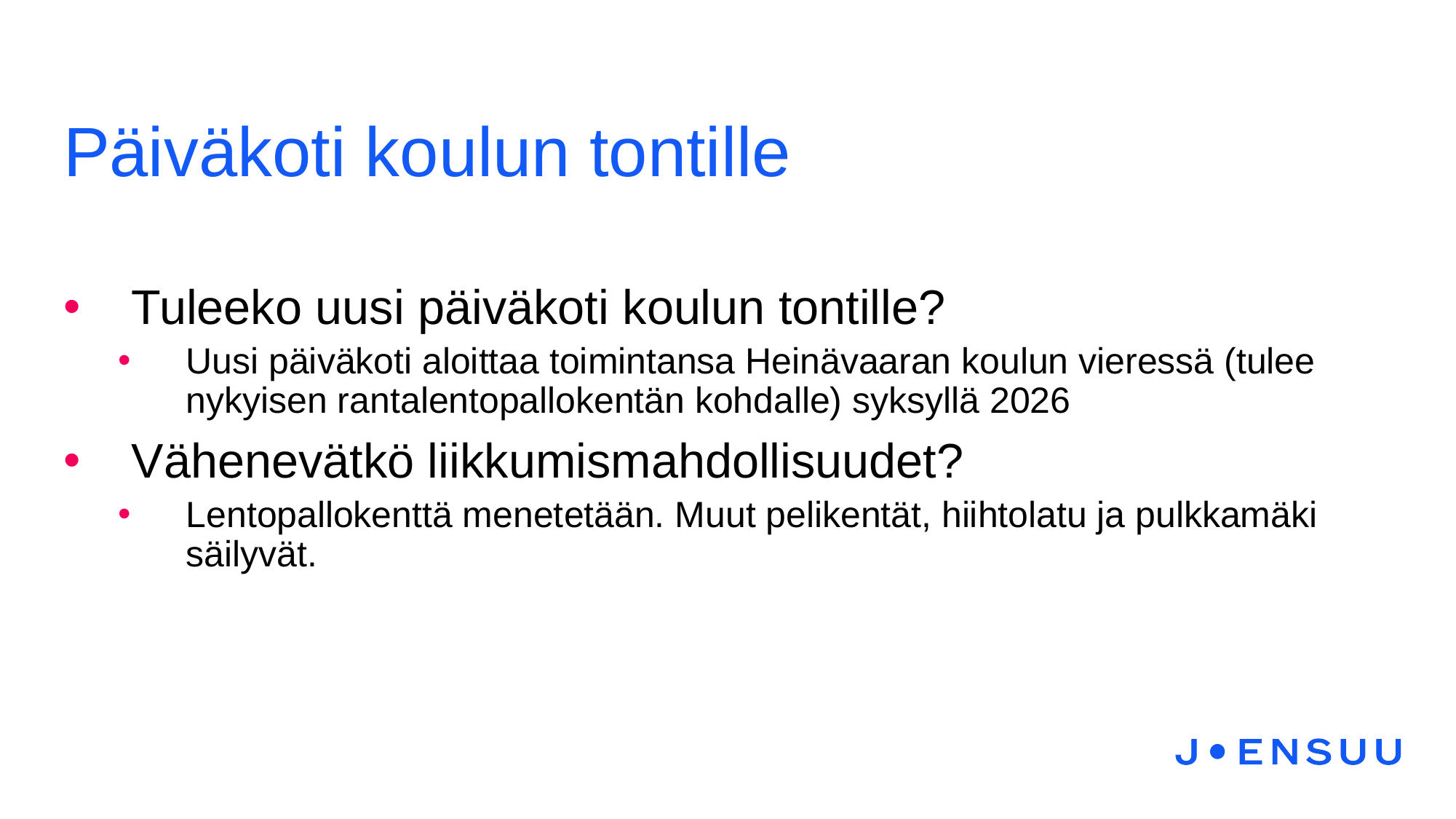

# Päiväkoti koulun tontille
Tuleeko uusi päiväkoti koulun tontille?
Uusi päiväkoti aloittaa toimintansa Heinävaaran koulun vieressä (tulee nykyisen rantalentopallokentän kohdalle) syksyllä 2026
Vähenevätkö liikkumismahdollisuudet?
Lentopallokenttä menetetään. Muut pelikentät, hiihtolatu ja pulkkamäki säilyvät.